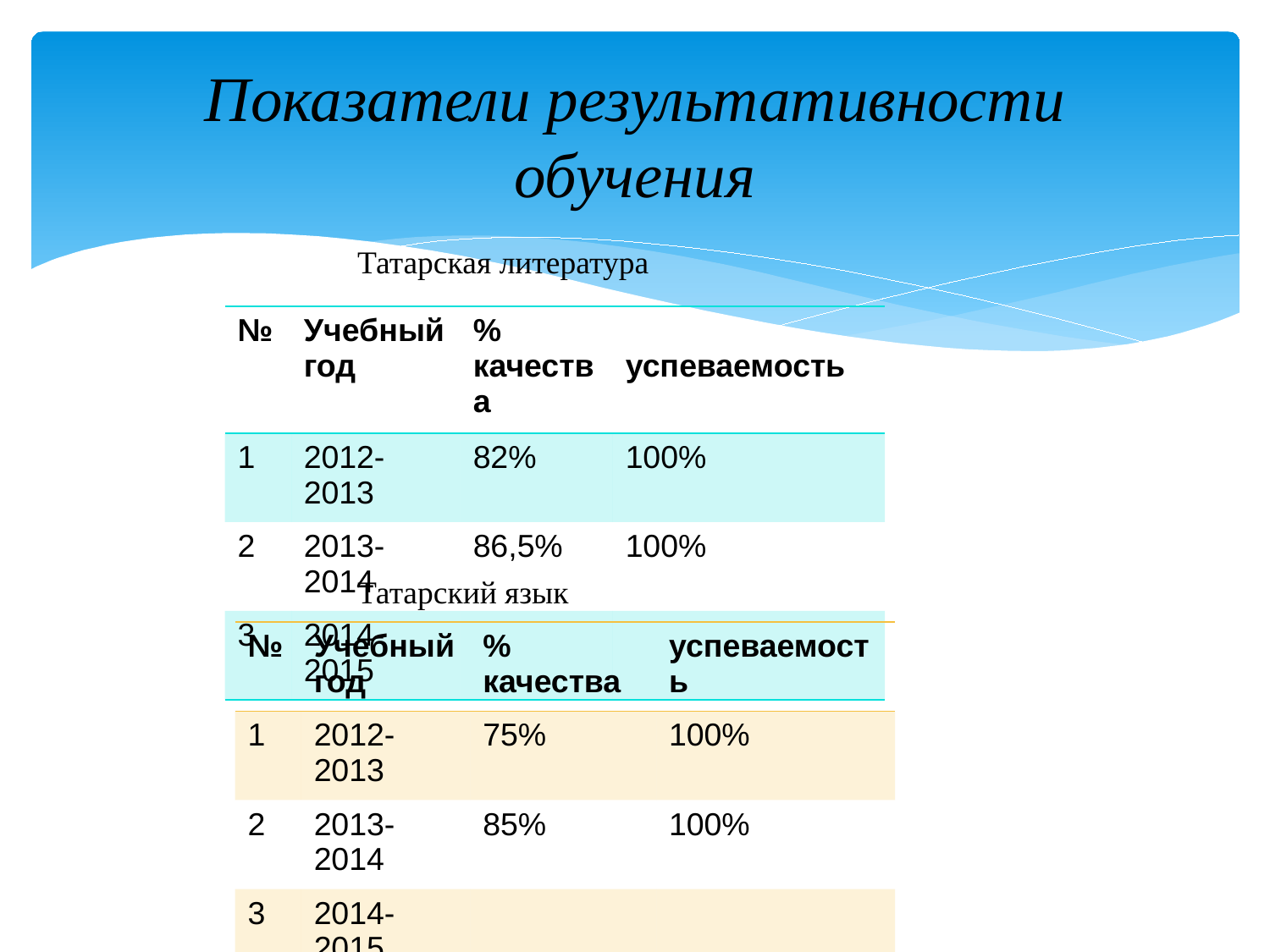

# Показатели результативности обучения
Татарская литература
| № | Учебный год | % качества | успеваемость |
| --- | --- | --- | --- |
| 1 | 2012-2013 | 82% | 100% |
| 2 | 2013-2014 | 86,5% | 100% |
| 3 | 2014-2015 |  |  |
Татарский язык
| № | Учебный год | % качества | успеваемость |
| --- | --- | --- | --- |
| 1 | 2012-2013 | 75% | 100% |
| 2 | 2013-2014 | 85% | 100% |
| 3 | 2014-2015 |  |  |